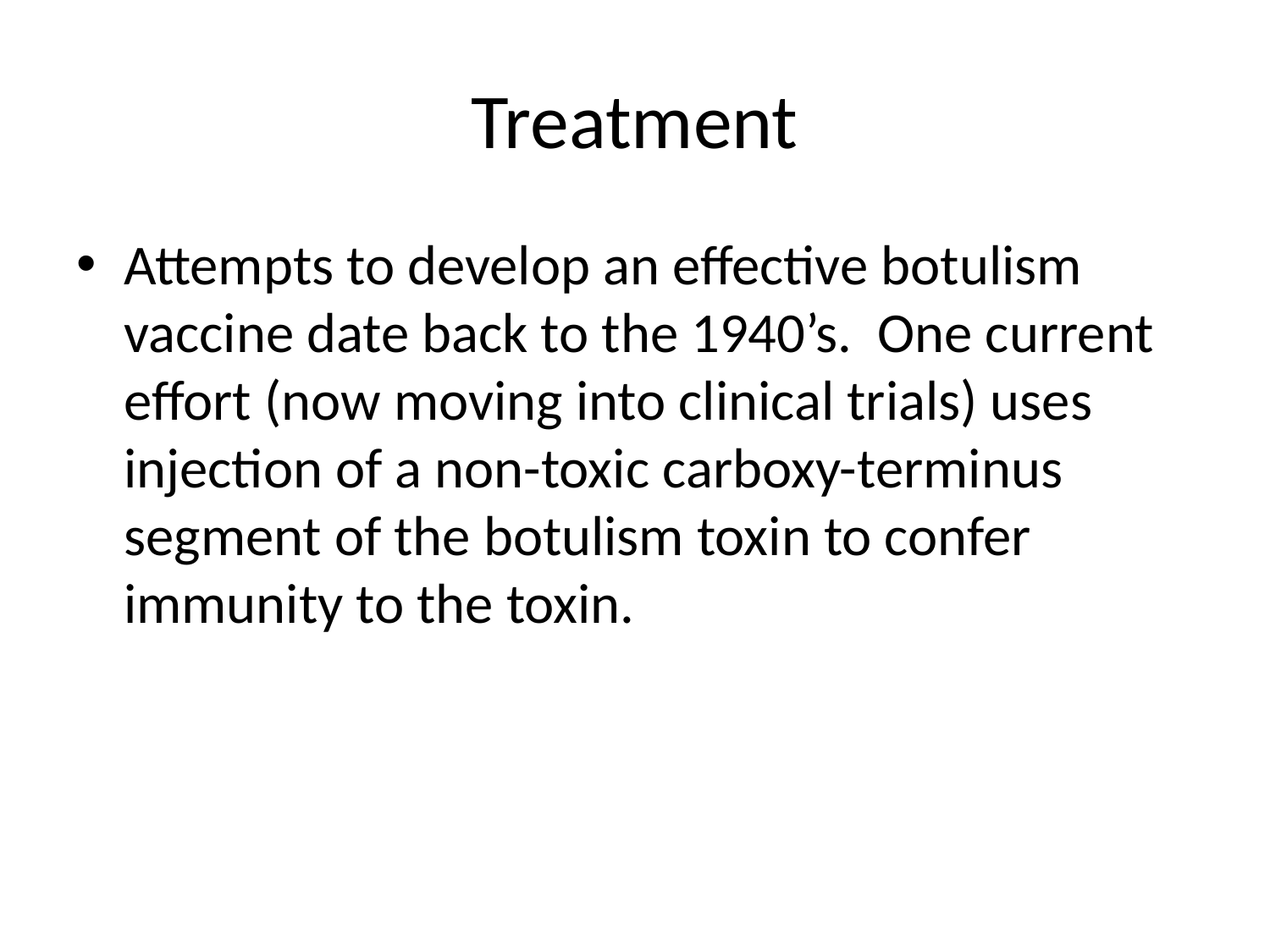

# Treatment
Attempts to develop an effective botulism vaccine date back to the 1940’s.  One current effort (now moving into clinical trials) uses injection of a non-toxic carboxy-terminus segment of the botulism toxin to confer immunity to the toxin.